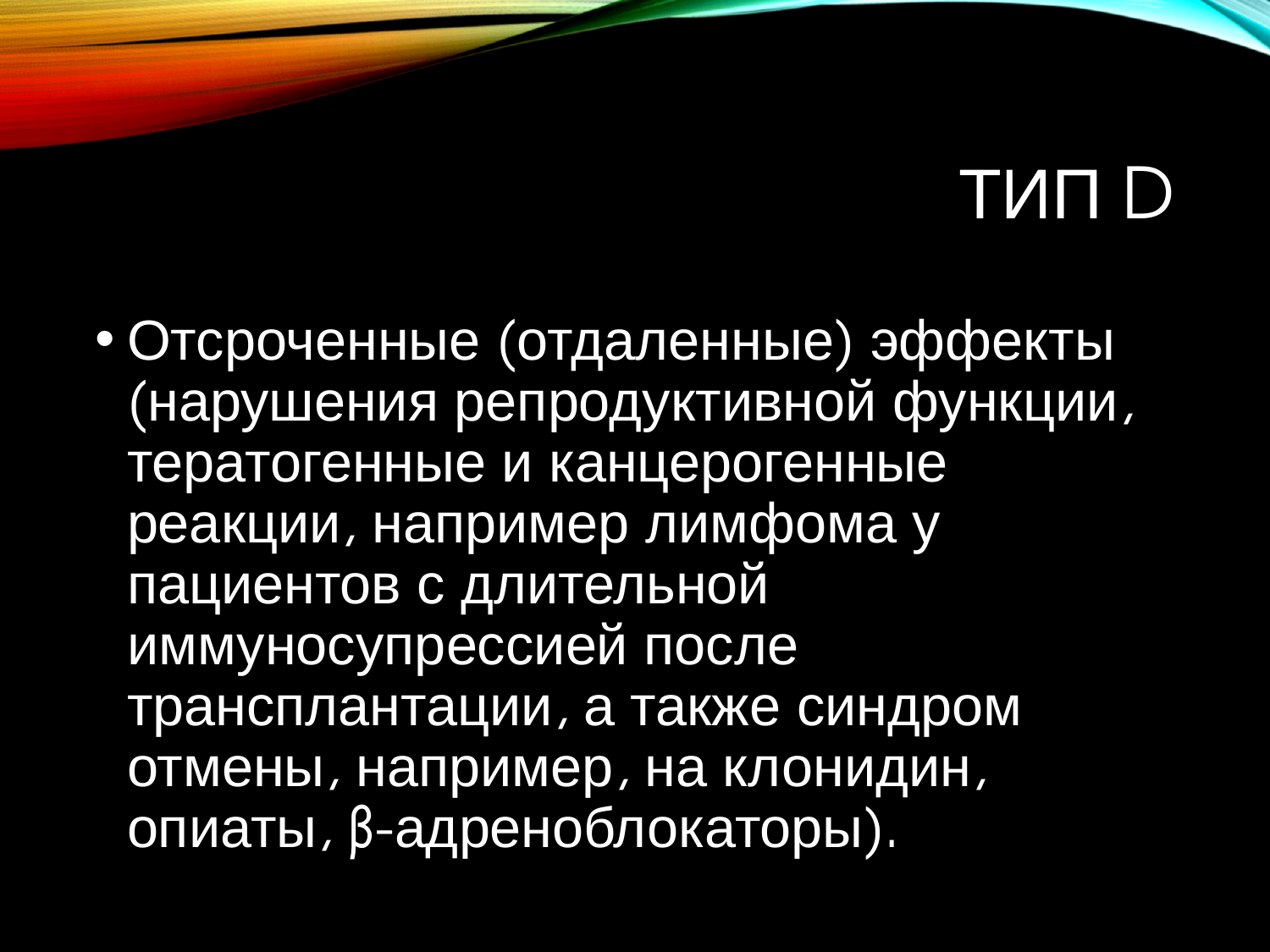

# Тип D
Отсроченные (отдаленные) эффекты (нарушения репродуктивной функции, тератогенные и канцерогенные реакции, например лимфома у пациентов с длительной иммуносупрессией после трансплантации, а также синдром отмены, например, на клонидин, опиаты, β-адреноблокаторы).